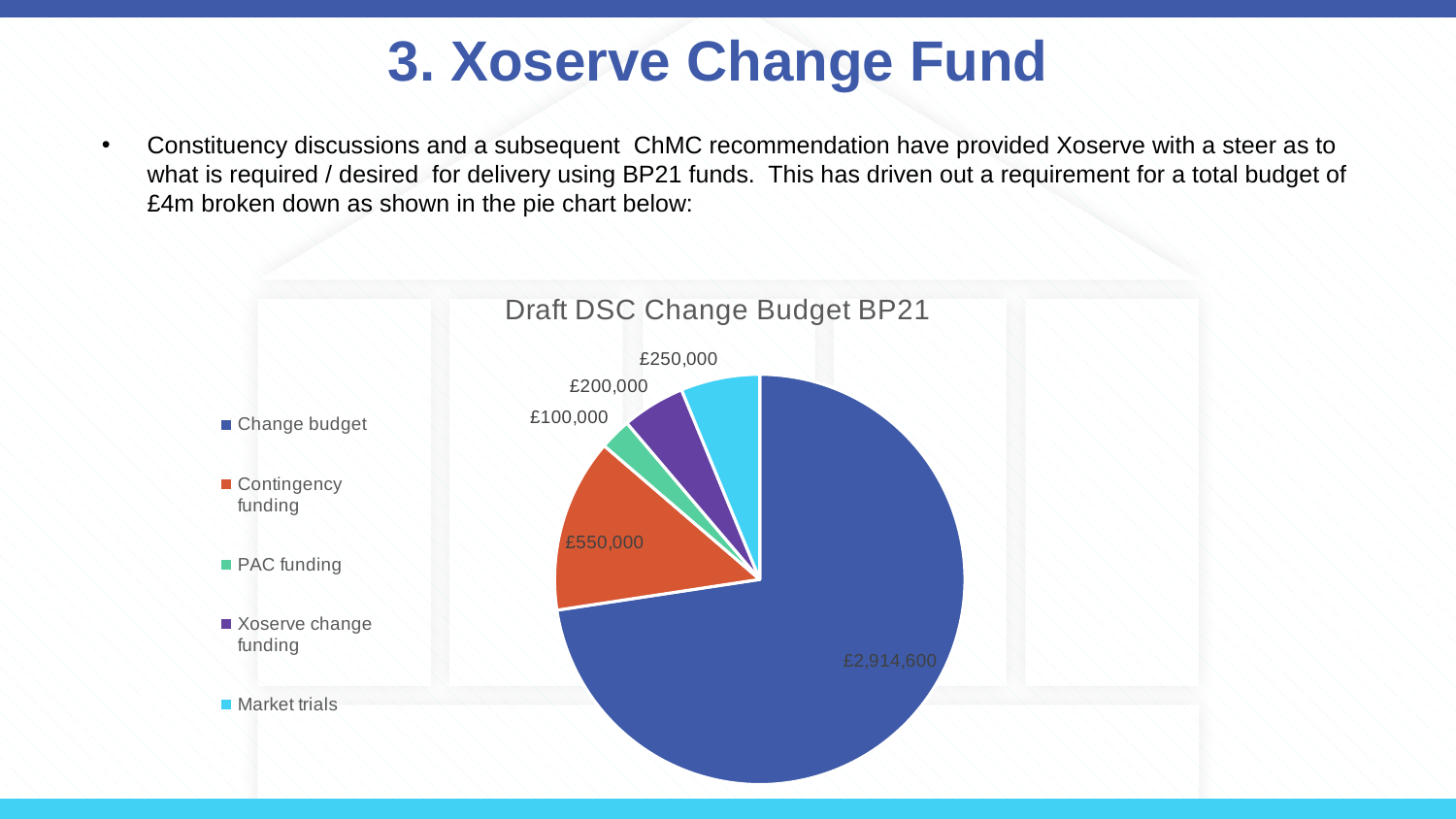

# 3. Xoserve Change Fund
Constituency discussions and a subsequent  ChMC recommendation have provided Xoserve with a steer as to what is required / desired  for delivery using BP21 funds.  This has driven out a requirement for a total budget of £4m broken down as shown in the pie chart below:

### Chart: Draft DSC Change Budget BP21

| Category |  |
|---|---|
| Change budget | 2914600.0 |
| Contingency funding | 550000.0 |
| PAC funding | 100000.0 |
| Xoserve change funding  | 200000.0 |
| Market trials | 250000.0 |